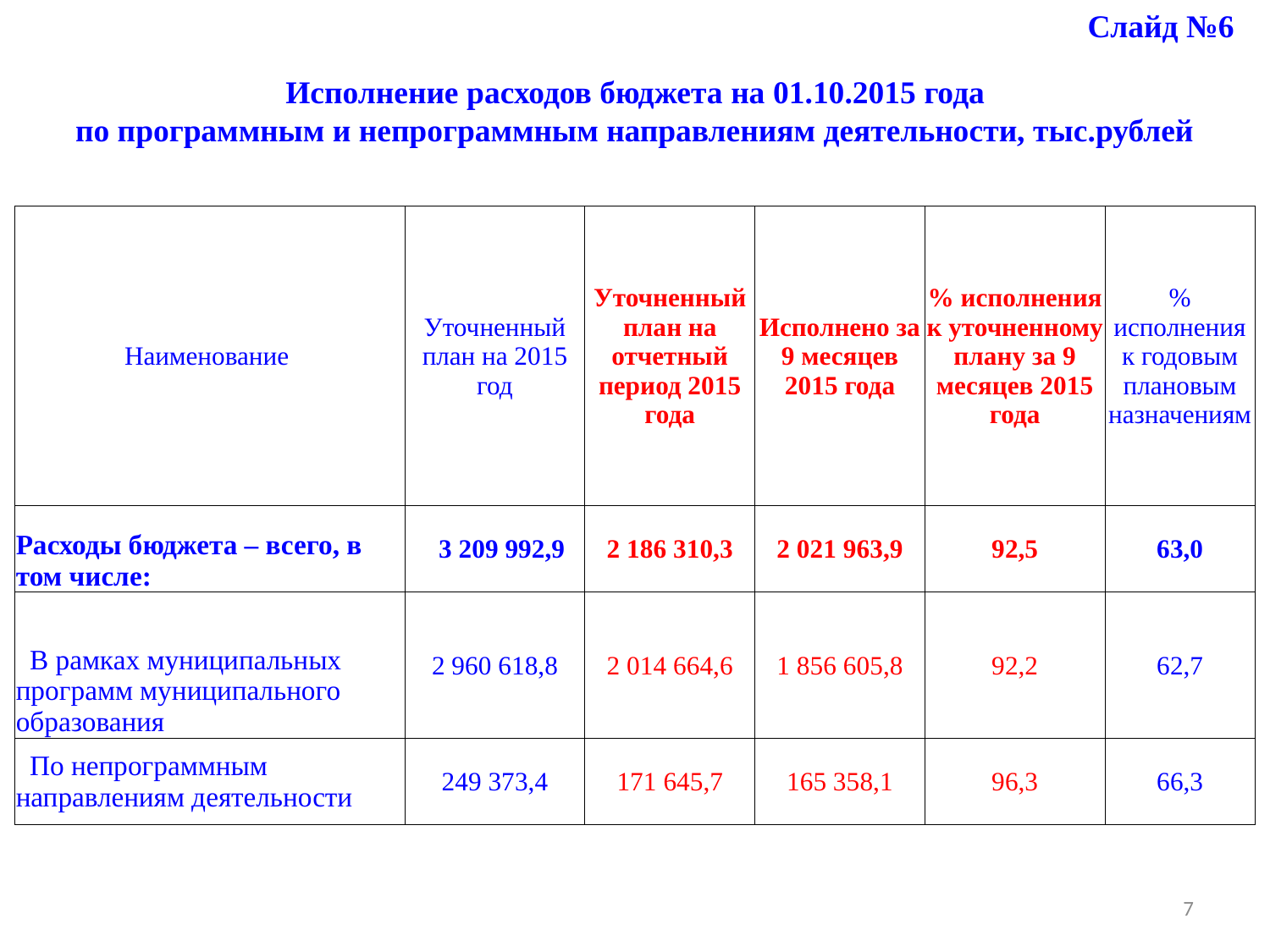

Слайд №6
 Исполнение расходов бюджета на 01.10.2015 года
по программным и непрограммным направлениям деятельности, тыс.рублей
| Наименование | Уточненный план на 2015 год | Уточненный план на отчетный период 2015 года | Исполнено за 9 месяцев 2015 года | % исполнения к уточненному плану за 9 месяцев 2015 года | % исполнения к годовым плановым назначениям |
| --- | --- | --- | --- | --- | --- |
| Расходы бюджета – всего, в том числе: | 3 209 992,9 | 2 186 310,3 | 2 021 963,9 | 92,5 | 63,0 |
| В рамках муниципальных программ муниципального образования | 2 960 618,8 | 2 014 664,6 | 1 856 605,8 | 92,2 | 62,7 |
| По непрограммным направлениям деятельности | 249 373,4 | 171 645,7 | 165 358,1 | 96,3 | 66,3 |
7